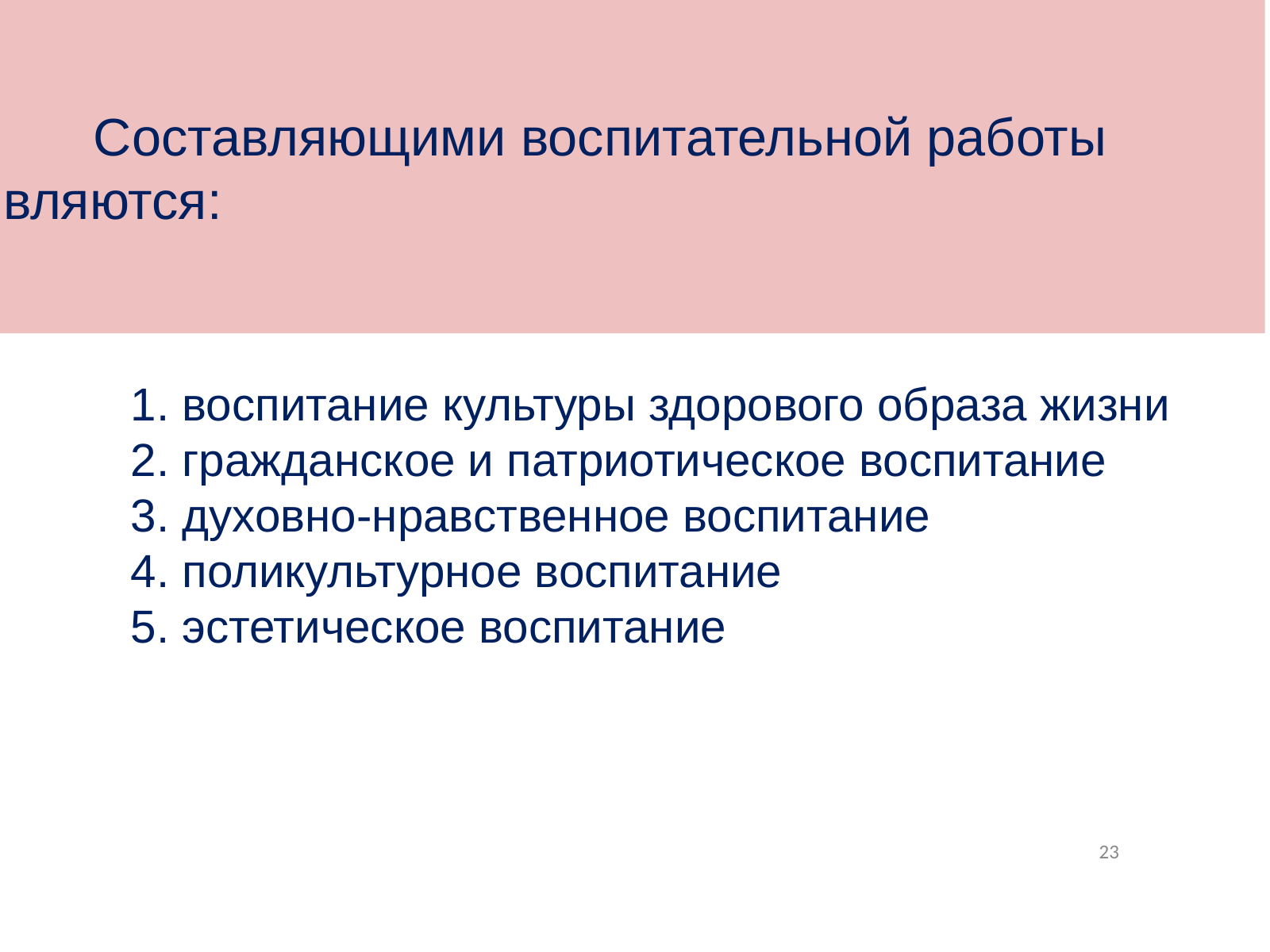

Составляющими воспитательной работы 	являются:

	1. воспитание культуры здорового образа жизни
	2. гражданское и патриотическое воспитание
	3. духовно-нравственное воспитание
	4. поликультурное воспитание
	5. эстетическое воспитание

23